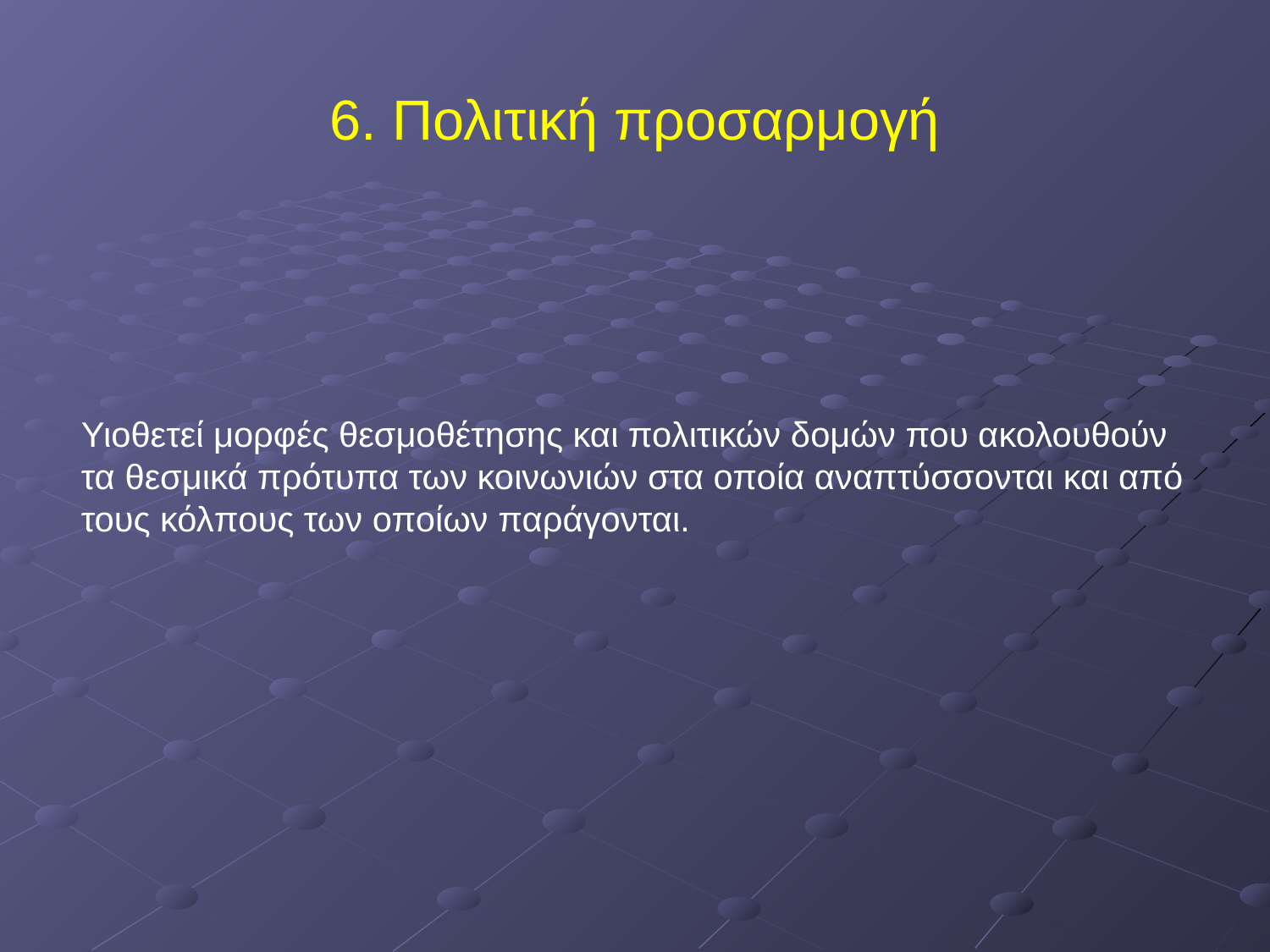

# 6. Πολιτική προσαρμογή
Υιοθετεί μορφές θεσμοθέτησης και πολιτικών δομών που ακολουθούν τα θεσμικά πρότυπα των κοινωνιών στα οποία αναπτύσσονται και από τους κόλπους των οποίων παράγονται.